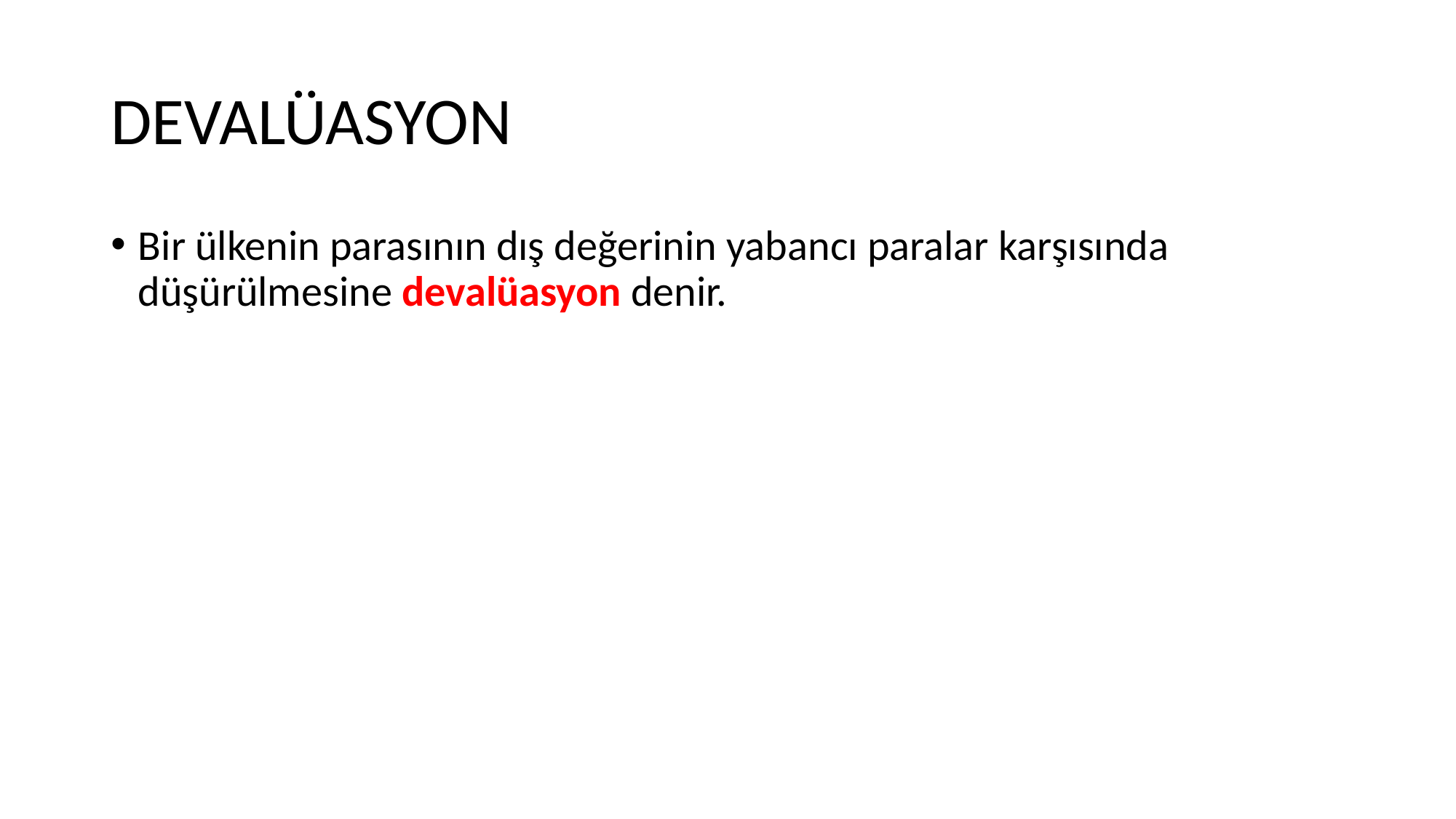

# DEVALÜASYON
Bir ülkenin parasının dış değerinin yabancı paralar karşısında düşürülmesine devalüasyon denir.